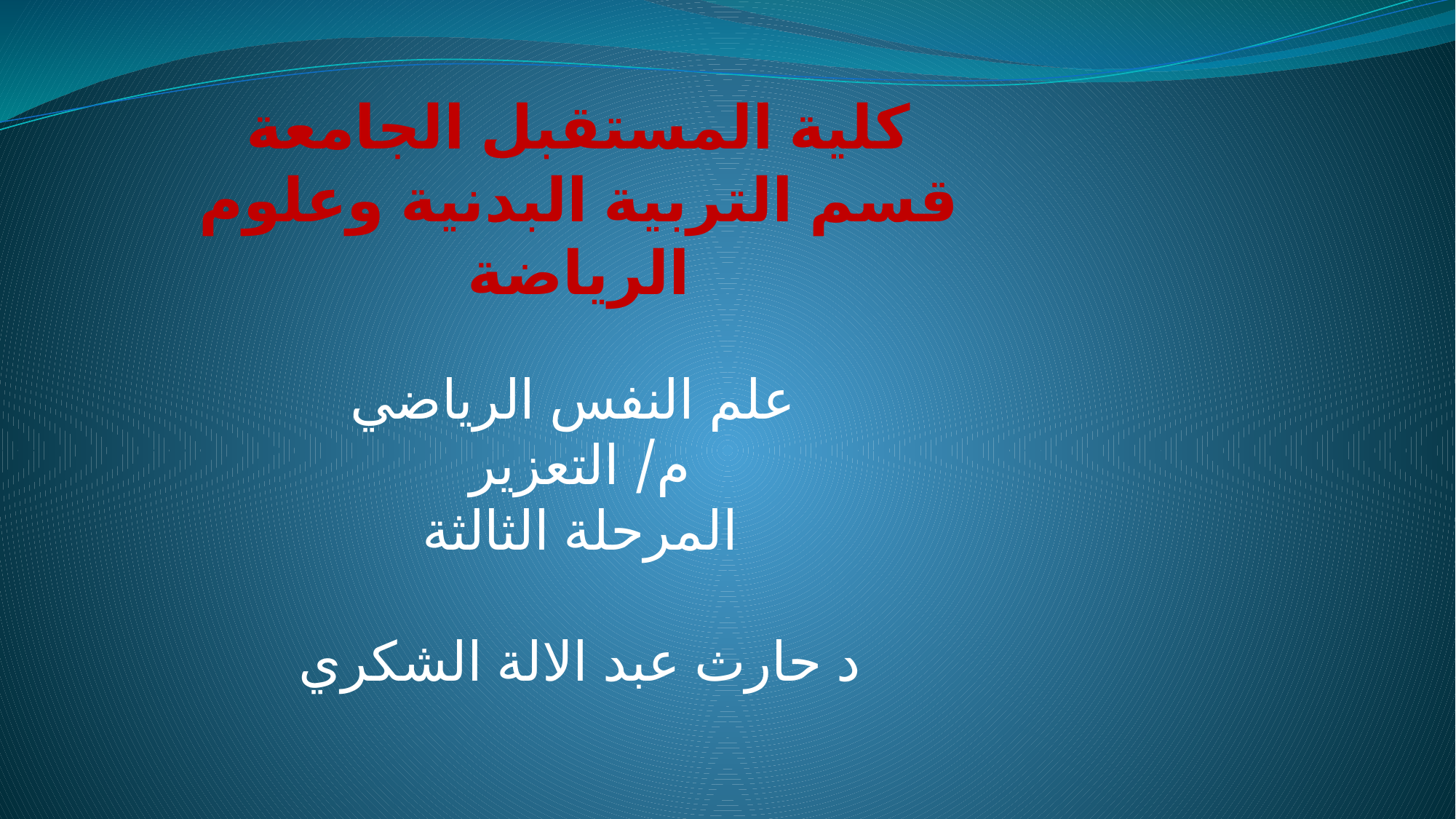

# كلية المستقبل الجامعة قسم التربية البدنية وعلوم الرياضة
علم النفس الرياضي
م/ التعزير
المرحلة الثالثة

د حارث عبد الالة الشكري